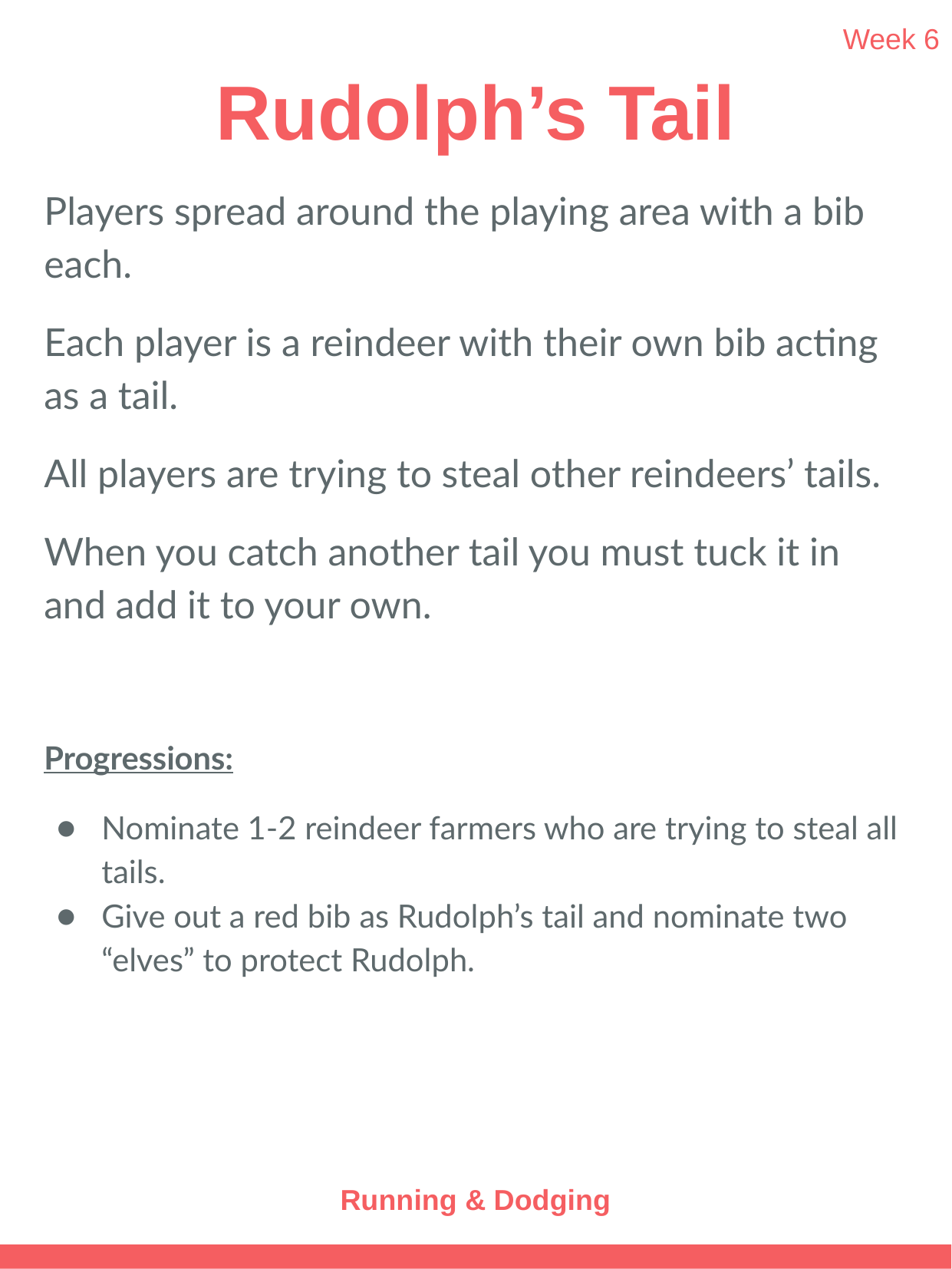

Week 6
# Rudolph’s Tail
Players spread around the playing area with a bib each.
Each player is a reindeer with their own bib acting as a tail.
All players are trying to steal other reindeers’ tails.
When you catch another tail you must tuck it in and add it to your own.
Progressions:
Nominate 1-2 reindeer farmers who are trying to steal all tails.
Give out a red bib as Rudolph’s tail and nominate two “elves” to protect Rudolph.
Running & Dodging